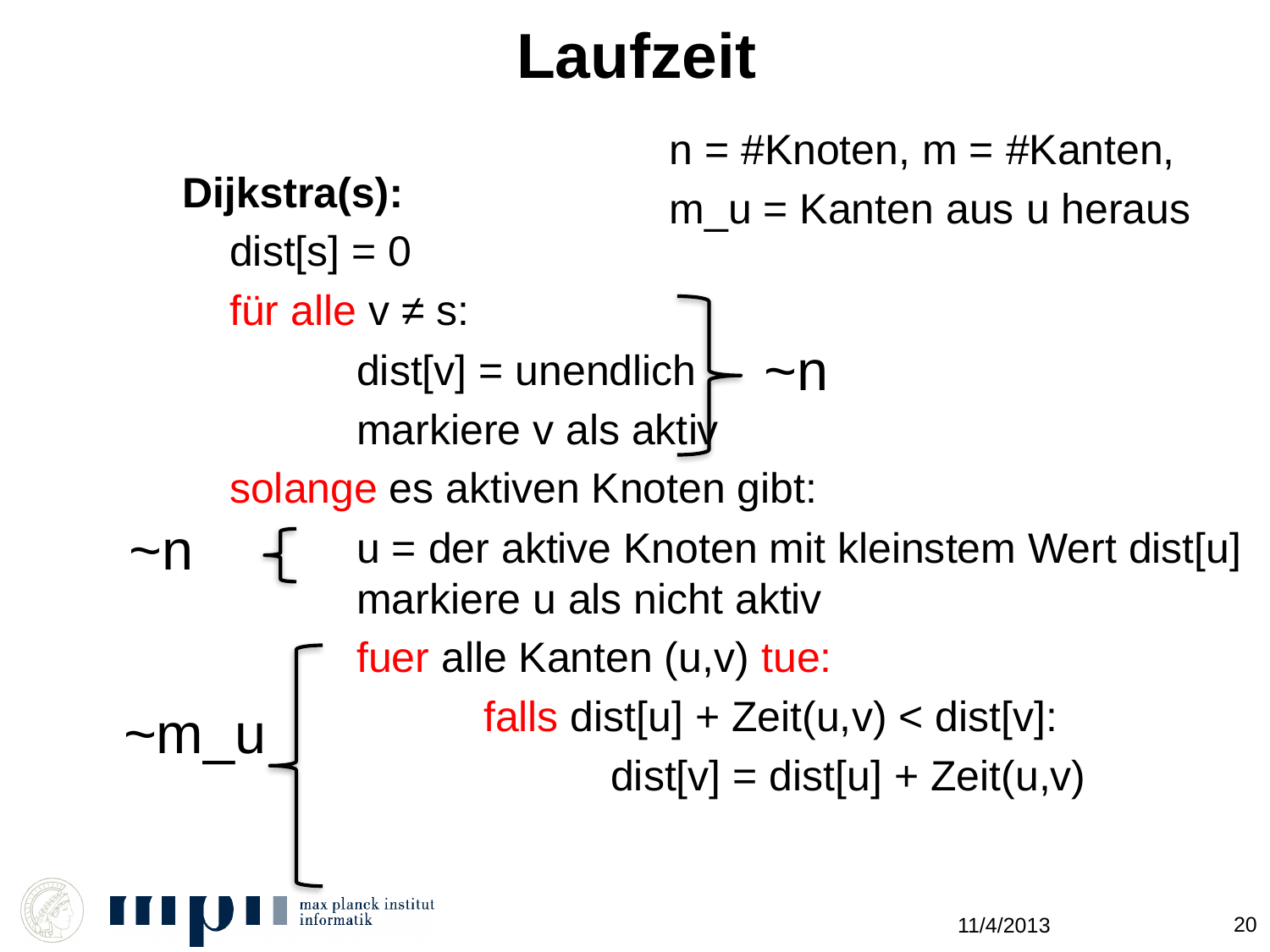

# Laufzeit
n = #Knoten, m = #Kanten,
m_u = Kanten aus u heraus
Dijkstra(s):
	dist[s] = 0
	für alle v ≠ s:
		dist[v] = unendlich
		markiere v als aktiv
	solange es aktiven Knoten gibt:
		u = der aktive Knoten mit kleinstem Wert dist[u] 	markiere u als nicht aktiv
    		fuer alle Kanten (u,v) tue:
         		falls dist[u] + Zeit(u,v) < dist[v]:
                		dist[v] = dist[u] + Zeit(u,v)

~n
~n

~m_u
20

11/4/2013